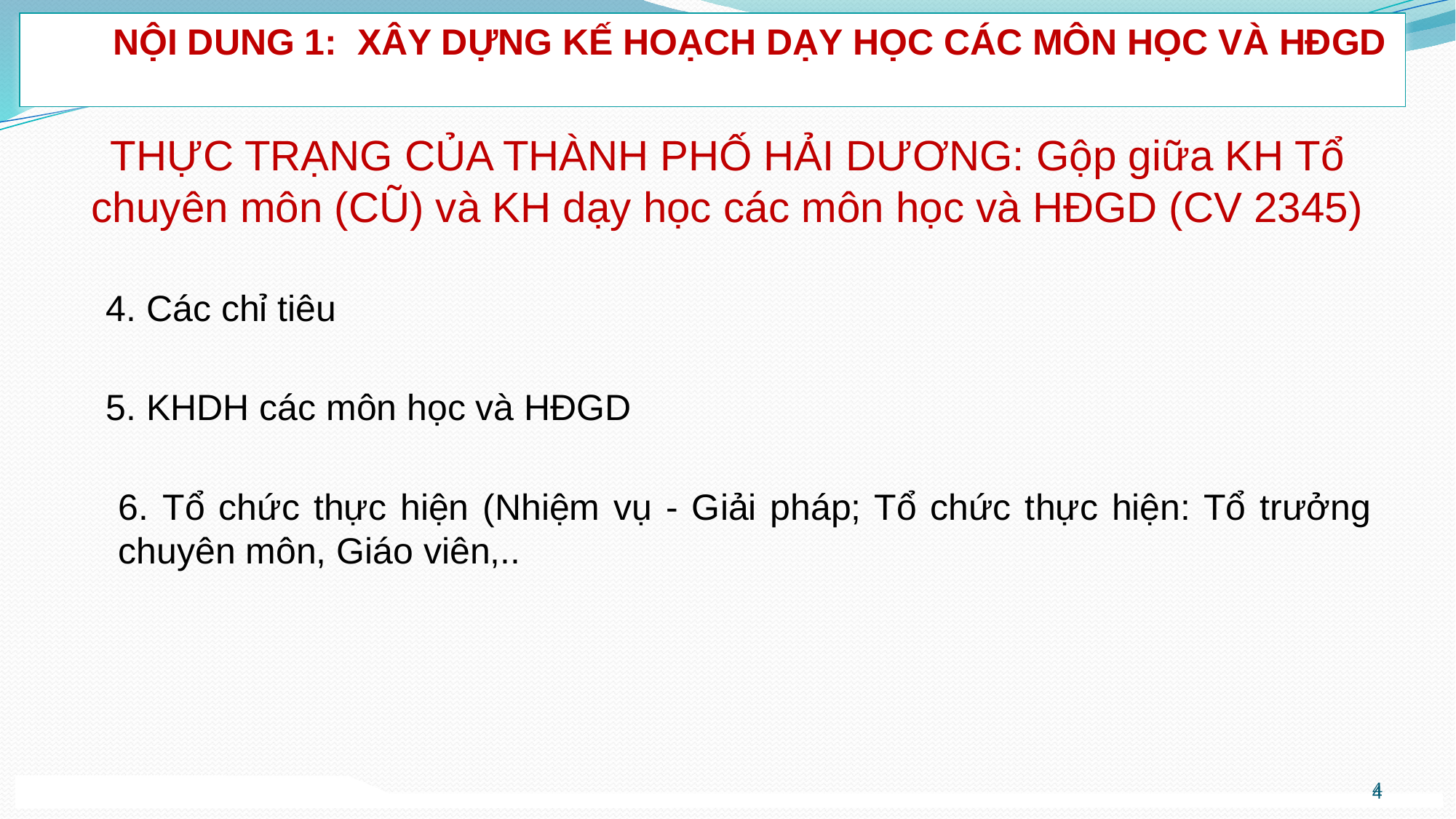

NỘI DUNG 1:  XÂY DỰNG KẾ HOẠCH DẠY HỌC CÁC MÔN HỌC VÀ HĐGD

THỰC TRẠNG CỦA THÀNH PHỐ HẢI DƯƠNG: Gộp giữa KH Tổ chuyên môn (CŨ) và KH dạy học các môn học và HĐGD (CV 2345)
4. Các chỉ tiêu

5. KHDH các môn học và HĐGD
6. Tổ chức thực hiện (Nhiệm vụ - Giải pháp; Tổ chức thực hiện: Tổ trưởng chuyên môn, Giáo viên,..
4
4